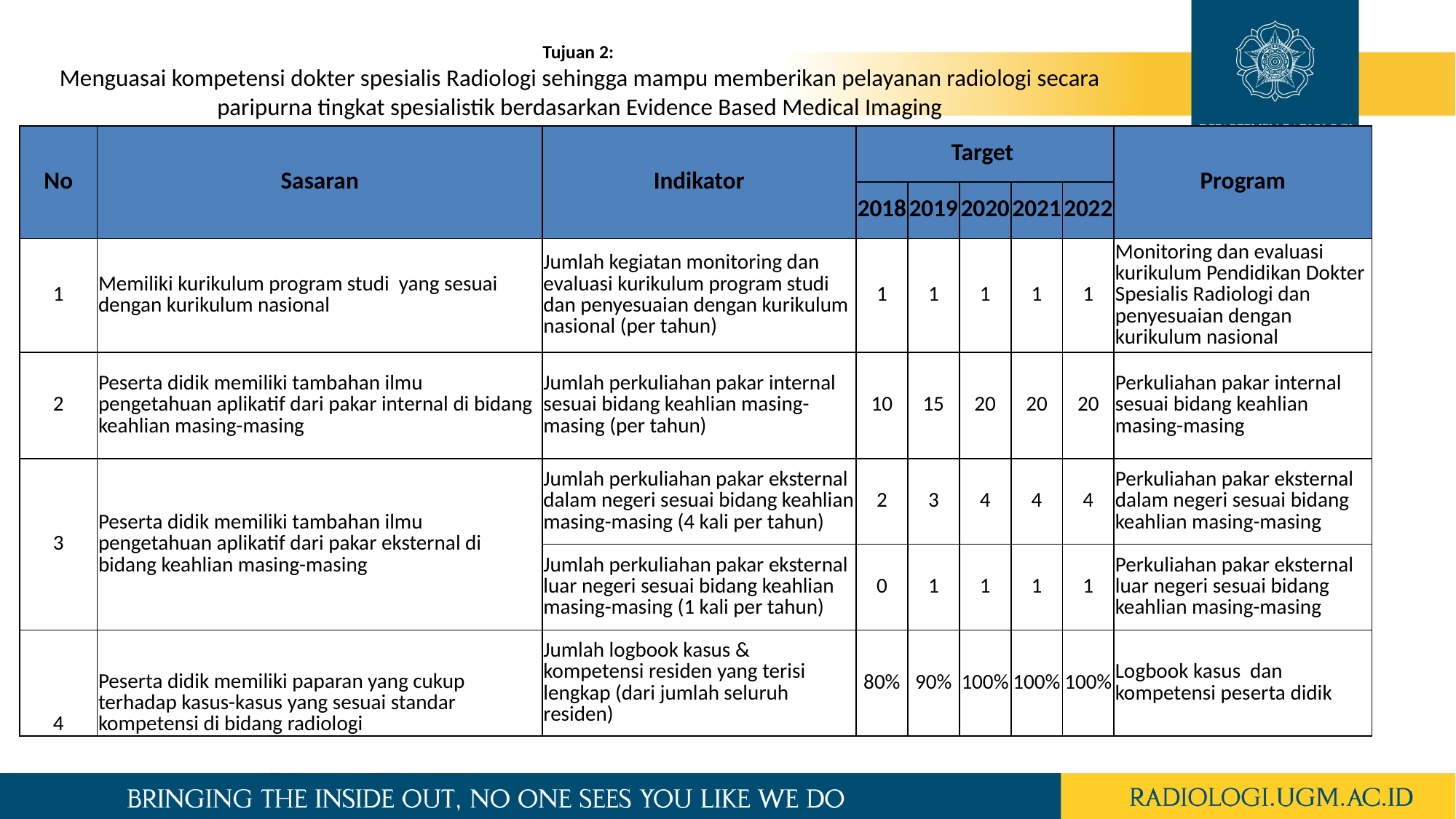

Tujuan 2:
Menguasai kompetensi dokter spesialis Radiologi sehingga mampu memberikan pelayanan radiologi secara paripurna tingkat spesialistik berdasarkan Evidence Based Medical Imaging
| No | Sasaran | Indikator | Target |  |  |  |  | Program |
| --- | --- | --- | --- | --- | --- | --- | --- | --- |
|  |  |  | 2018 | 2019 | 2020 | 2021 | 2022 |  |
| 1 | Memiliki kurikulum program studi yang sesuai dengan kurikulum nasional | Jumlah kegiatan monitoring dan evaluasi kurikulum program studi dan penyesuaian dengan kurikulum nasional (per tahun) | 1 | 1 | 1 | 1 | 1 | Monitoring dan evaluasi kurikulum Pendidikan Dokter Spesialis Radiologi dan penyesuaian dengan kurikulum nasional |
| 2 | Peserta didik memiliki tambahan ilmu pengetahuan aplikatif dari pakar internal di bidang keahlian masing-masing | Jumlah perkuliahan pakar internal sesuai bidang keahlian masing-masing (per tahun) | 10 | 15 | 20 | 20 | 20 | Perkuliahan pakar internal sesuai bidang keahlian masing-masing |
| 3 | Peserta didik memiliki tambahan ilmu pengetahuan aplikatif dari pakar eksternal di bidang keahlian masing-masing | Jumlah perkuliahan pakar eksternal dalam negeri sesuai bidang keahlian masing-masing (4 kali per tahun) | 2 | 3 | 4 | 4 | 4 | Perkuliahan pakar eksternal dalam negeri sesuai bidang keahlian masing-masing |
|  |  | Jumlah perkuliahan pakar eksternal luar negeri sesuai bidang keahlian masing-masing (1 kali per tahun) | 0 | 1 | 1 | 1 | 1 | Perkuliahan pakar eksternal luar negeri sesuai bidang keahlian masing-masing |
| 4 | Peserta didik memiliki paparan yang cukup terhadap kasus-kasus yang sesuai standar kompetensi di bidang radiologi | Jumlah logbook kasus & kompetensi residen yang terisi lengkap (dari jumlah seluruh residen) | 80% | 90% | 100% | 100% | 100% | Logbook kasus dan kompetensi peserta didik |